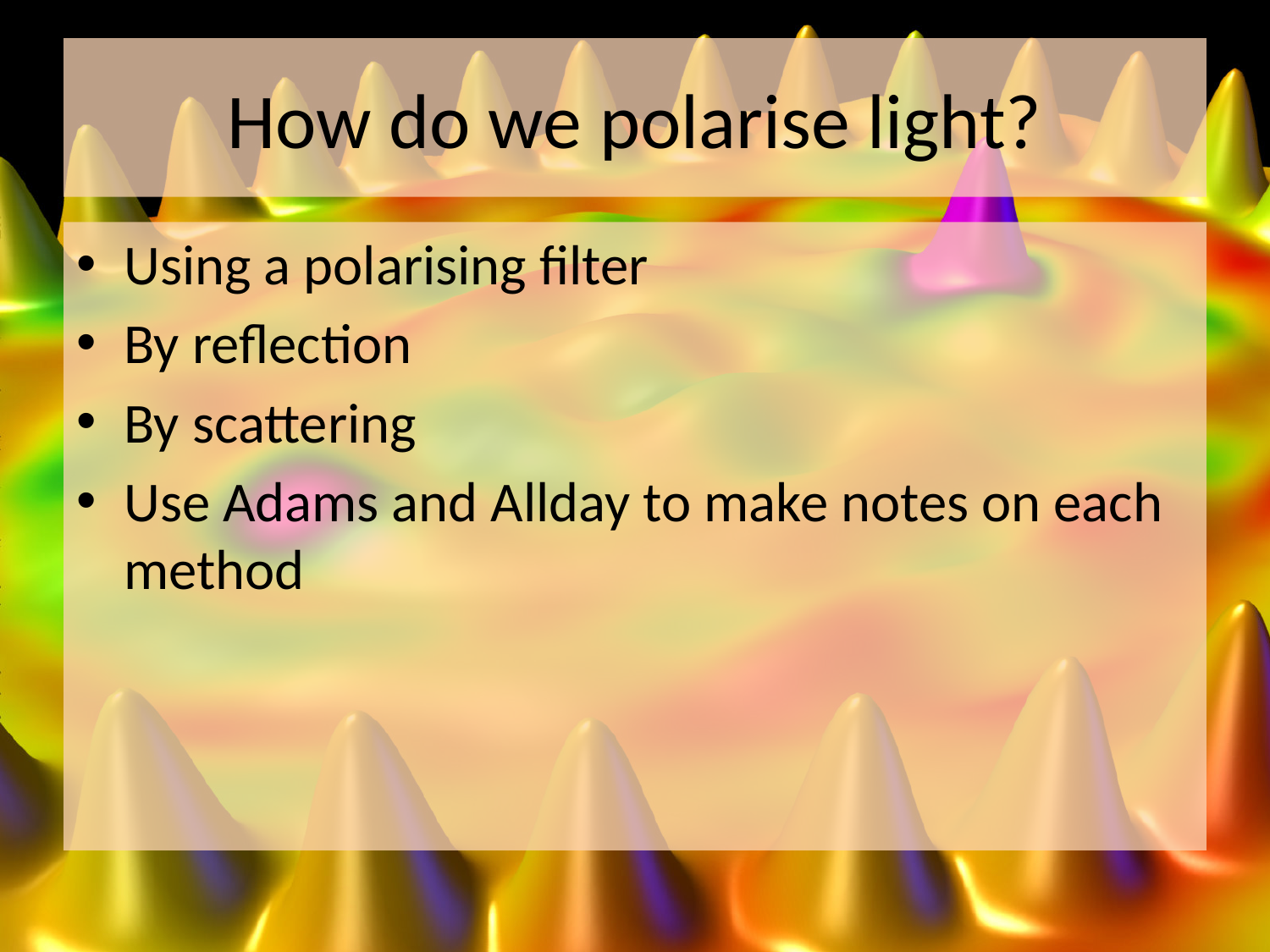

# How do we polarise light?
Using a polarising filter
By reflection
By scattering
Use Adams and Allday to make notes on each method